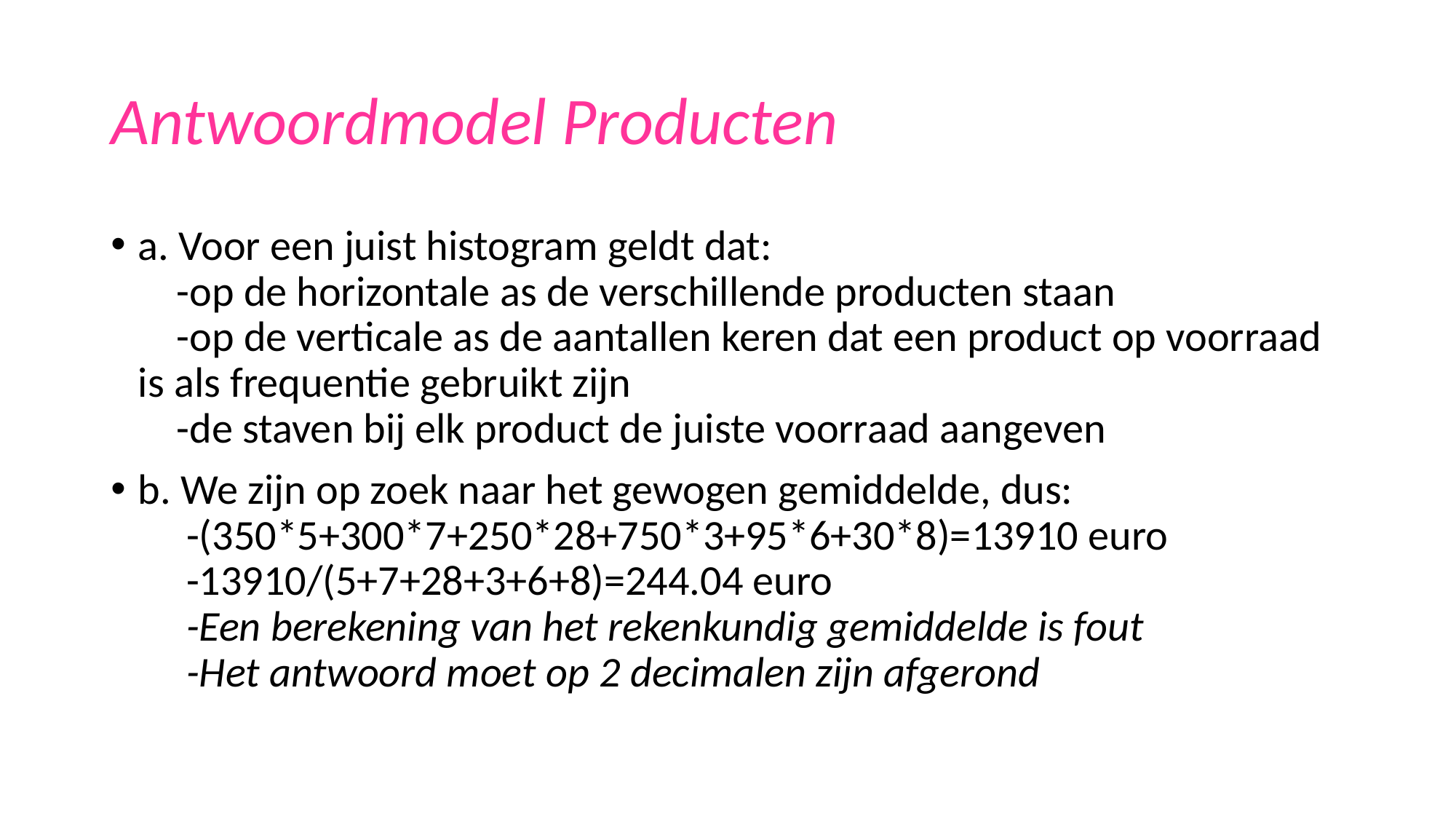

# Antwoordmodel Producten
a. Voor een juist histogram geldt dat:
    -op de horizontale as de verschillende producten staan
    -op de verticale as de aantallen keren dat een product op voorraad is als frequentie gebruikt zijn
    -de staven bij elk product de juiste voorraad aangeven
b. We zijn op zoek naar het gewogen gemiddelde, dus:
     -(350*5+300*7+250*28+750*3+95*6+30*8)=13910 euro
     -13910/(5+7+28+3+6+8)=244.04 euro
     -Een berekening van het rekenkundig gemiddelde is fout
     -Het antwoord moet op 2 decimalen zijn afgerond